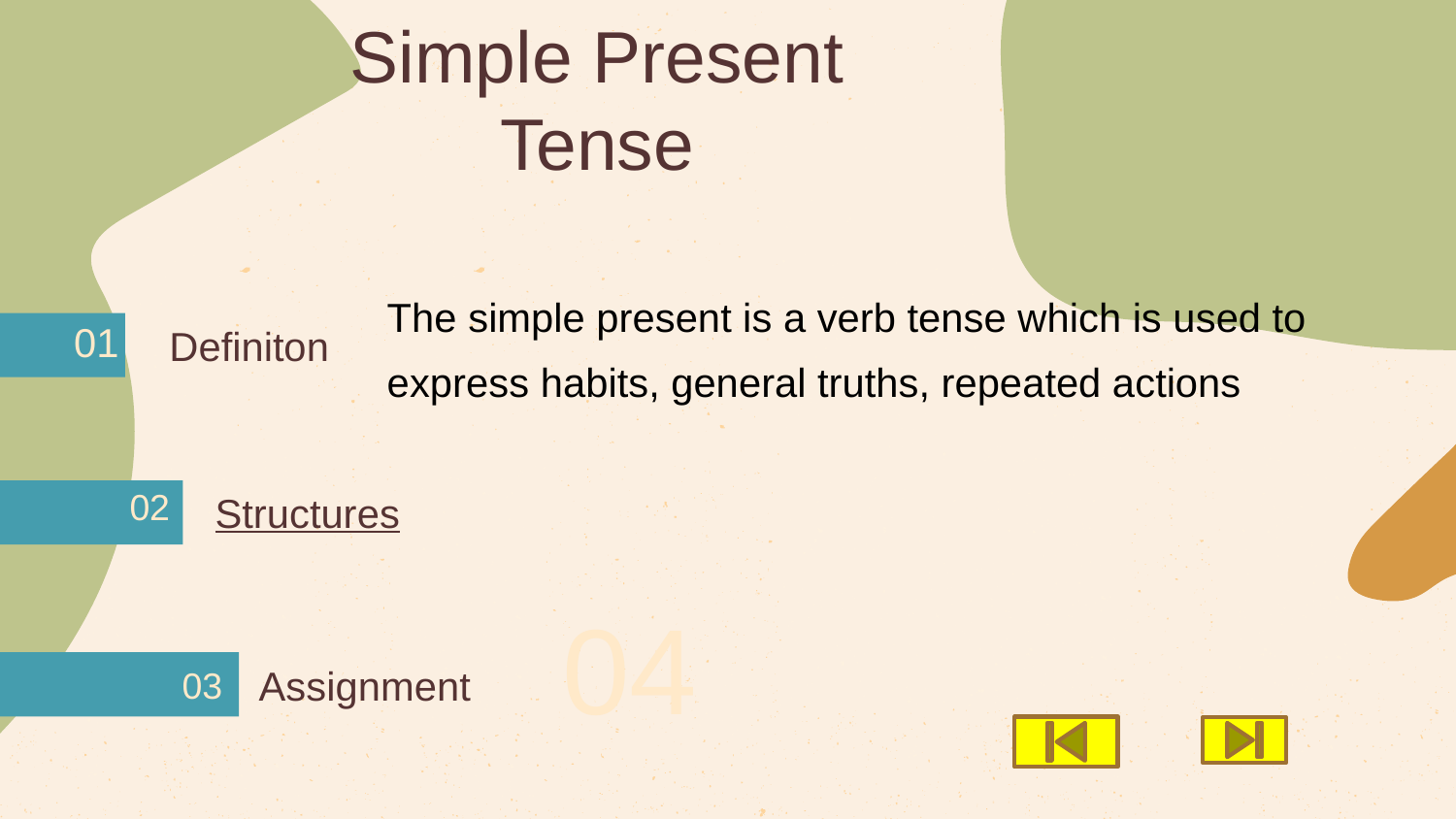

# Simple Present Tense
The simple present is a verb tense which is used to express habits, general truths, repeated actions
Definiton
01

Structures
02

04
Assignment
03